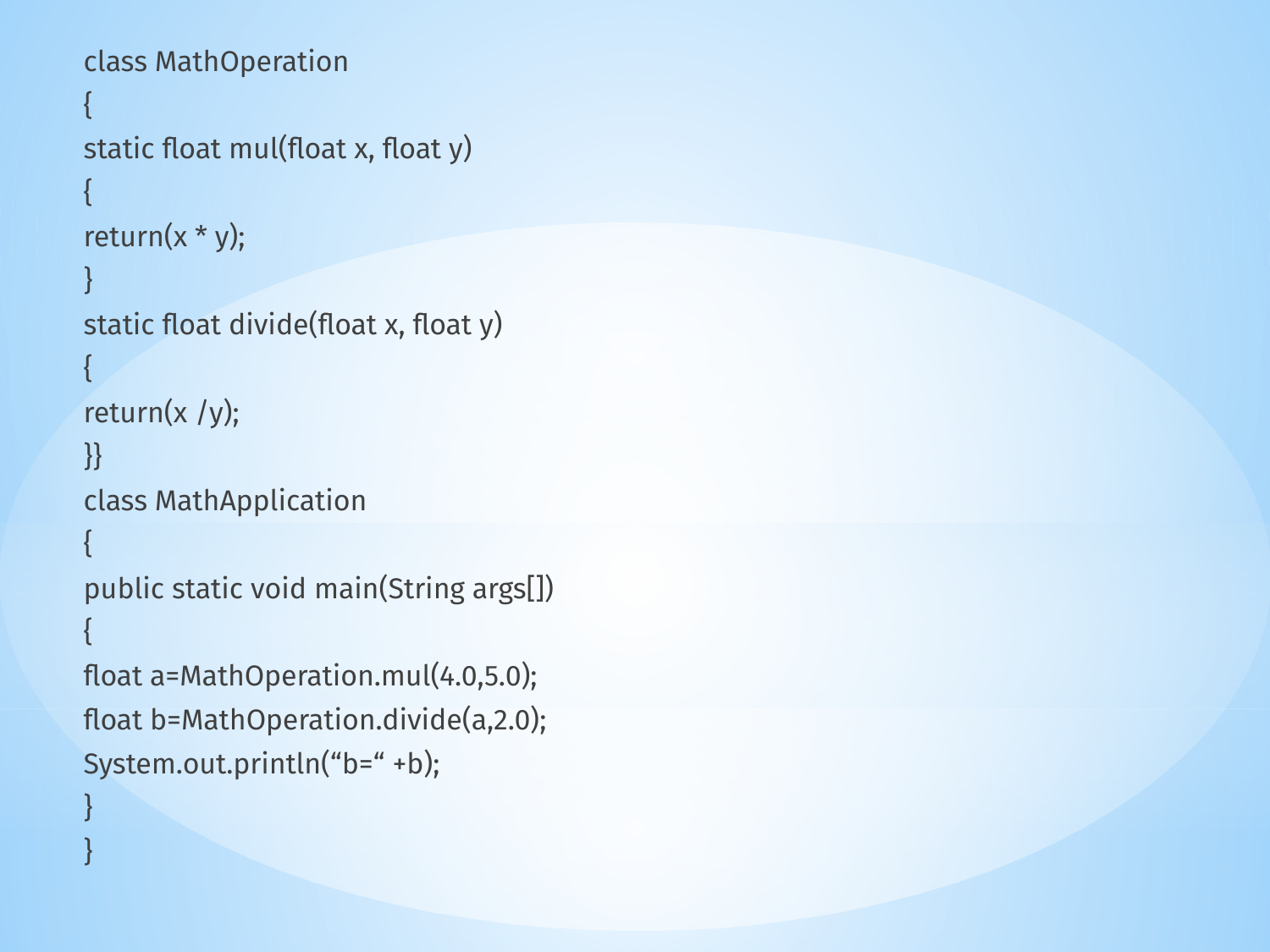

class MathOperation
{
static float mul(float x, float y)
{
return(x * y);
}
static float divide(float x, float y)
{
return(x /y);
}}
class MathApplication
{
public static void main(String args[])
{
float a=MathOperation.mul(4.0,5.0);
float b=MathOperation.divide(a,2.0);
System.out.println(“b=“ +b);
}
}